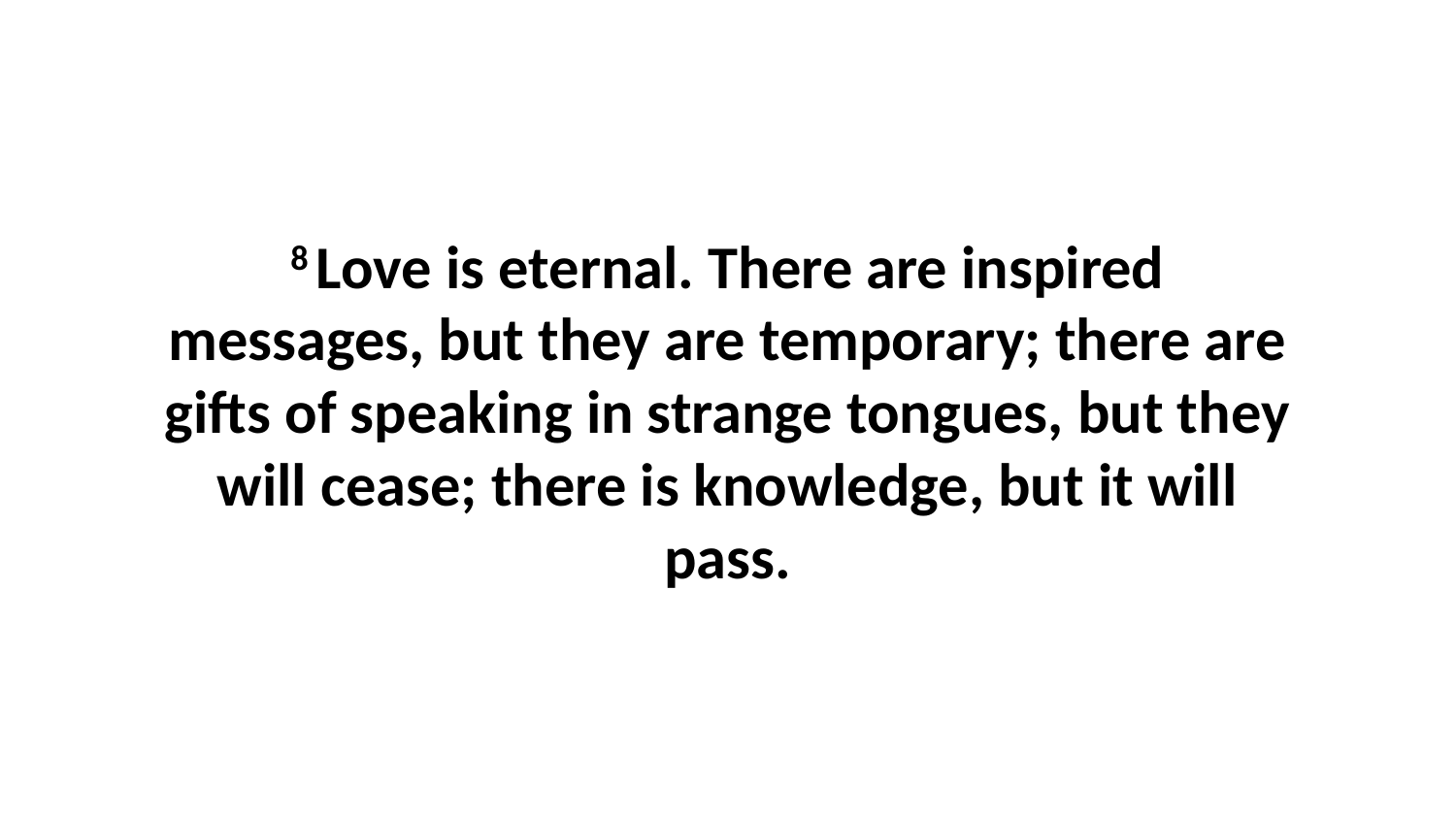

8 Love is eternal. There are inspired messages, but they are temporary; there are gifts of speaking in strange tongues, but they will cease; there is knowledge, but it will pass.